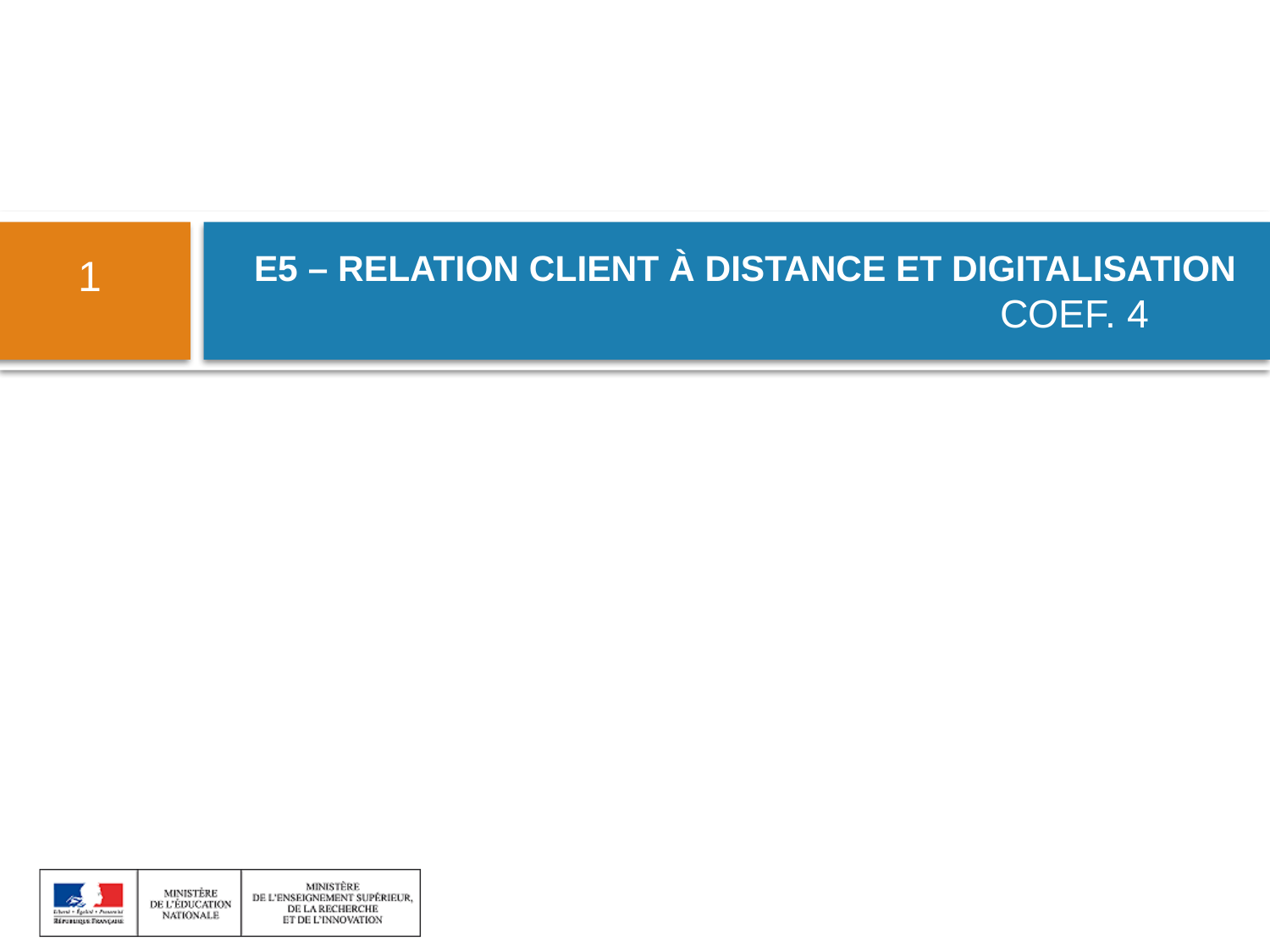

# E5 – RELATION CLIENT À DISTANCE ET DIGITALISATION Coef. 4

1